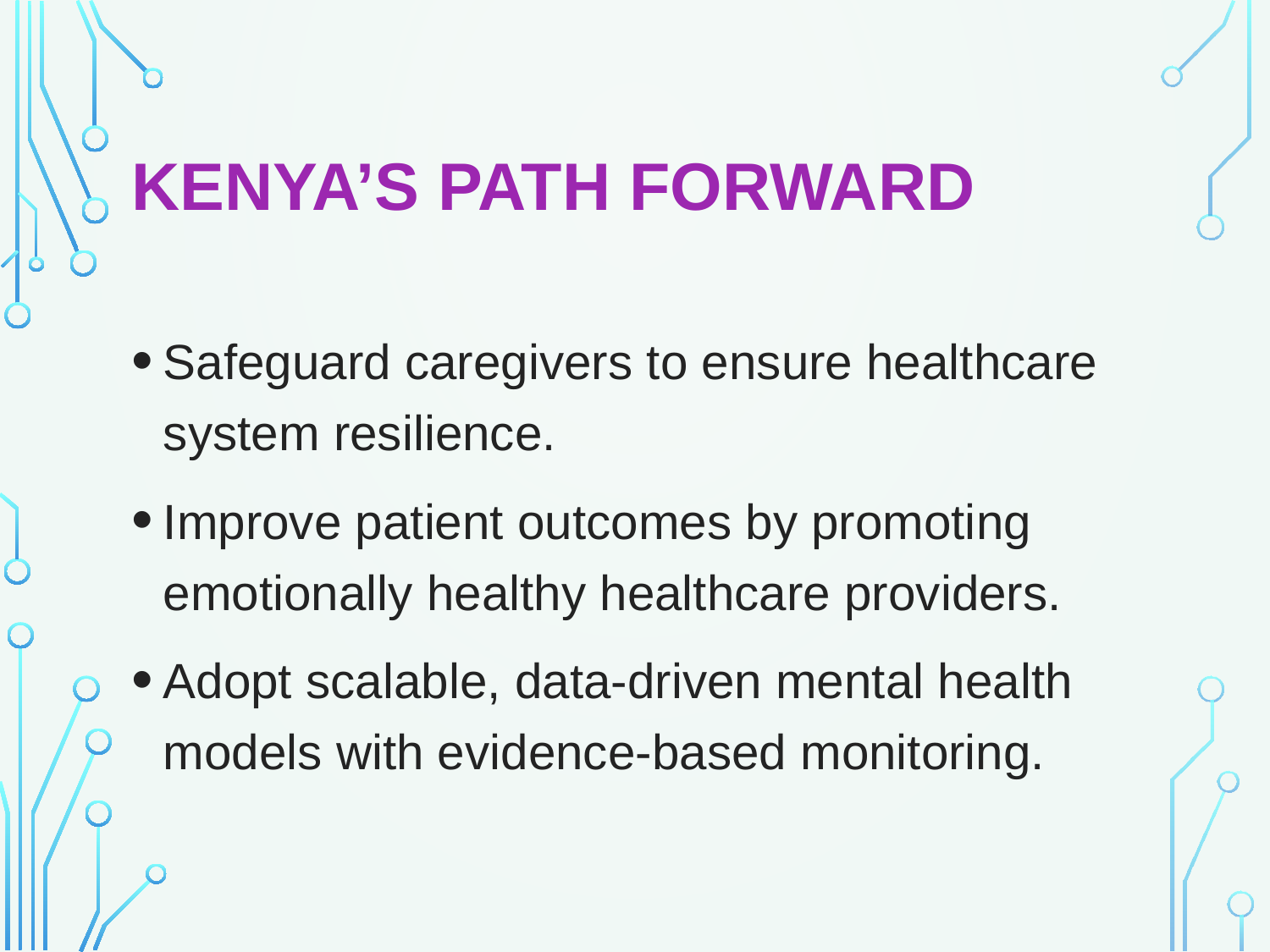

# Kenya’s Path Forward
Safeguard caregivers to ensure healthcare system resilience.
Improve patient outcomes by promoting emotionally healthy healthcare providers.
Adopt scalable, data-driven mental health models with evidence-based monitoring.